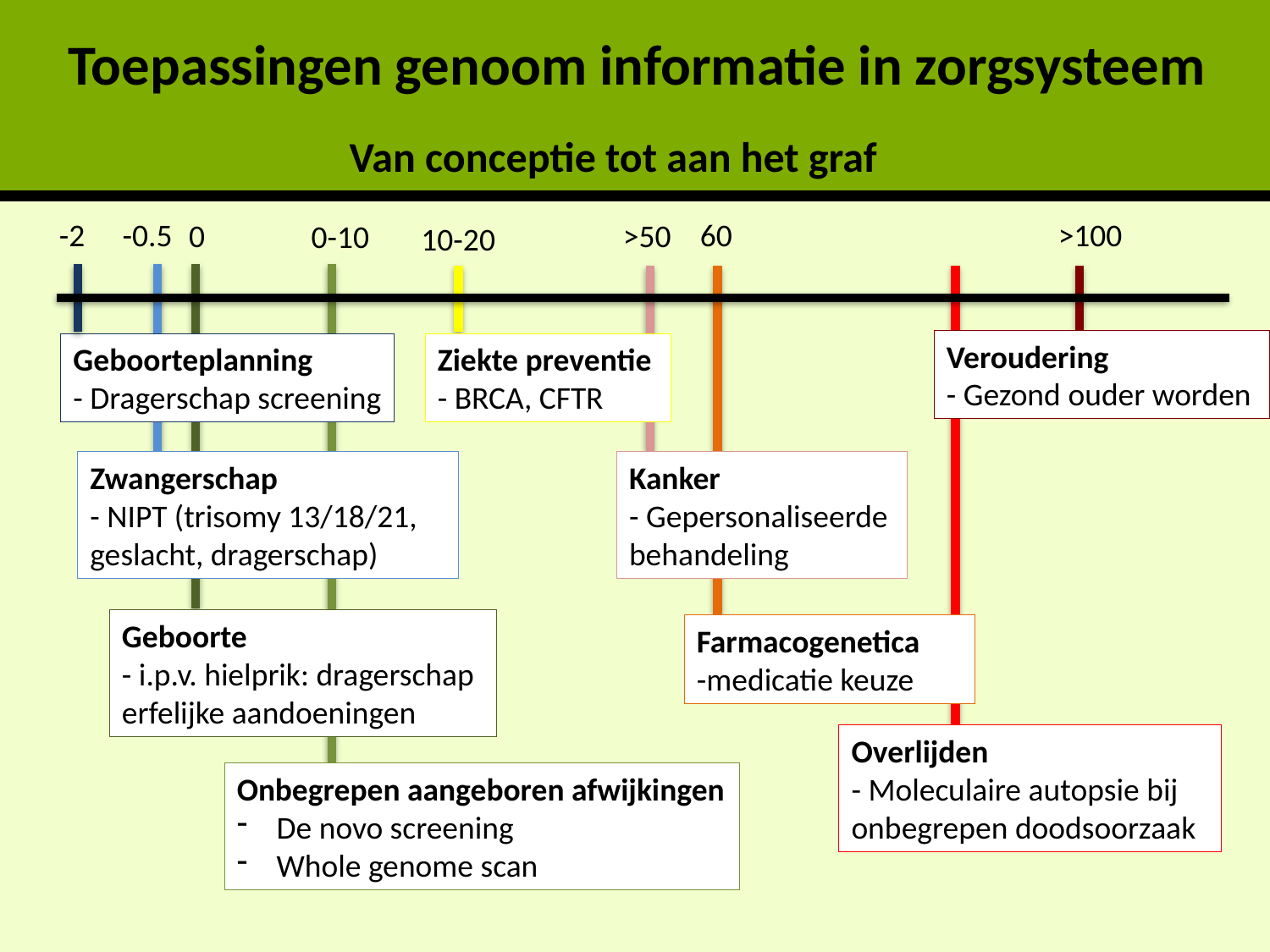

Toepassingen genoom informatie in zorgsysteem
Van conceptie tot aan het graf
60
>100
-2
-0.5
0
>50
0-10
10-20

Veroudering
- Gezond ouder worden
Geboorteplanning
- Dragerschap screening
Ziekte preventie
- BRCA, CFTR
Zwangerschap
- NIPT (trisomy 13/18/21, geslacht, dragerschap)
Kanker
- Gepersonaliseerde behandeling
Geboorte
- i.p.v. hielprik: dragerschap erfelijke aandoeningen
Farmacogenetica
-medicatie keuze
Overlijden
- Moleculaire autopsie bij onbegrepen doodsoorzaak
Onbegrepen aangeboren afwijkingen
De novo screening
Whole genome scan